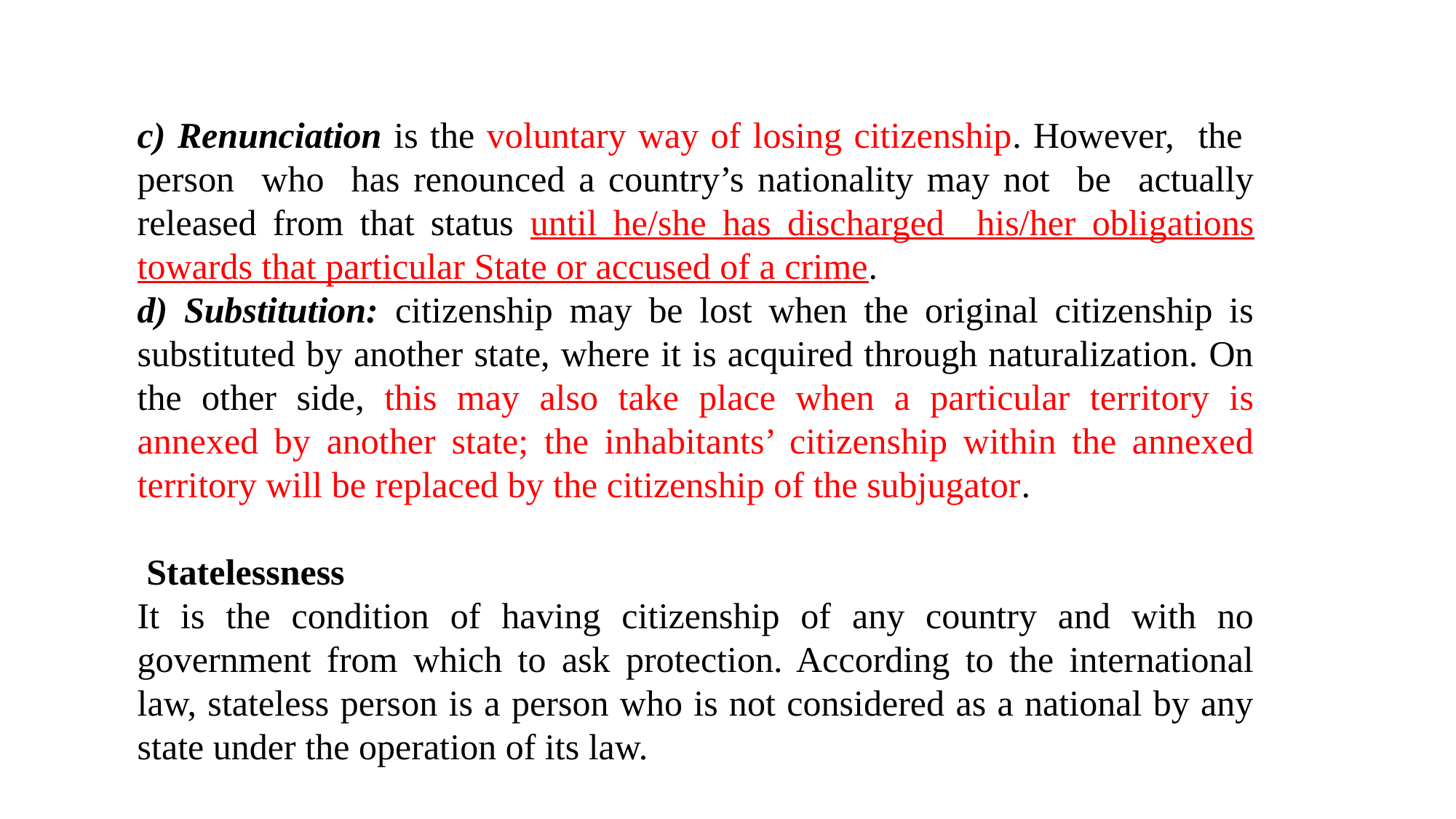

c) Renunciation is the voluntary way of losing citizenship. However,  the  person  who  has renounced a country’s nationality may not  be  actually released from that status until he/she has discharged  his/her obligations towards that particular State or accused of a crime.
d) Substitution: citizenship may be lost when the original citizenship is substituted by another state, where it is acquired through naturalization. On the other side, this may also take place when a particular territory is annexed by another state; the inhabitants’ citizenship within the annexed territory will be replaced by the citizenship of the subjugator.

 Statelessness
It is the condition of having citizenship of any country and with no government from which to ask protection. According to the international law, stateless person is a person who is not considered as a national by any state under the operation of its law.